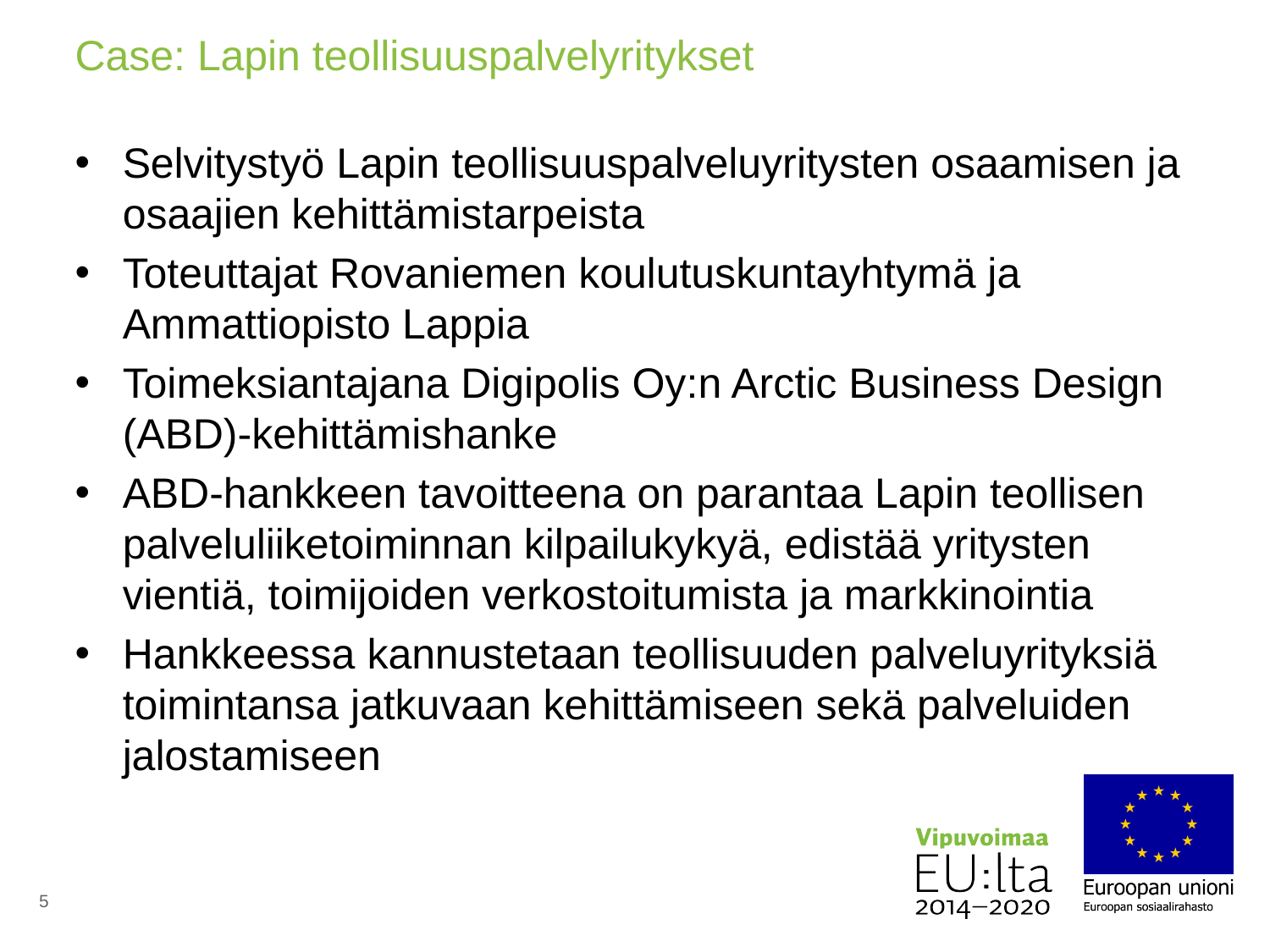

# Case: Lapin teollisuuspalvelyritykset
Selvitystyö Lapin teollisuuspalveluyritysten osaamisen ja osaajien kehittämistarpeista
Toteuttajat Rovaniemen koulutuskuntayhtymä ja Ammattiopisto Lappia
Toimeksiantajana Digipolis Oy:n Arctic Business Design (ABD)-kehittämishanke
ABD-hankkeen tavoitteena on parantaa Lapin teollisen palveluliiketoiminnan kilpailukykyä, edistää yritysten vientiä, toimijoiden verkostoitumista ja markkinointia
Hankkeessa kannustetaan teollisuuden palveluyrityksiä toimintansa jatkuvaan kehittämiseen sekä palveluiden jalostamiseen

5